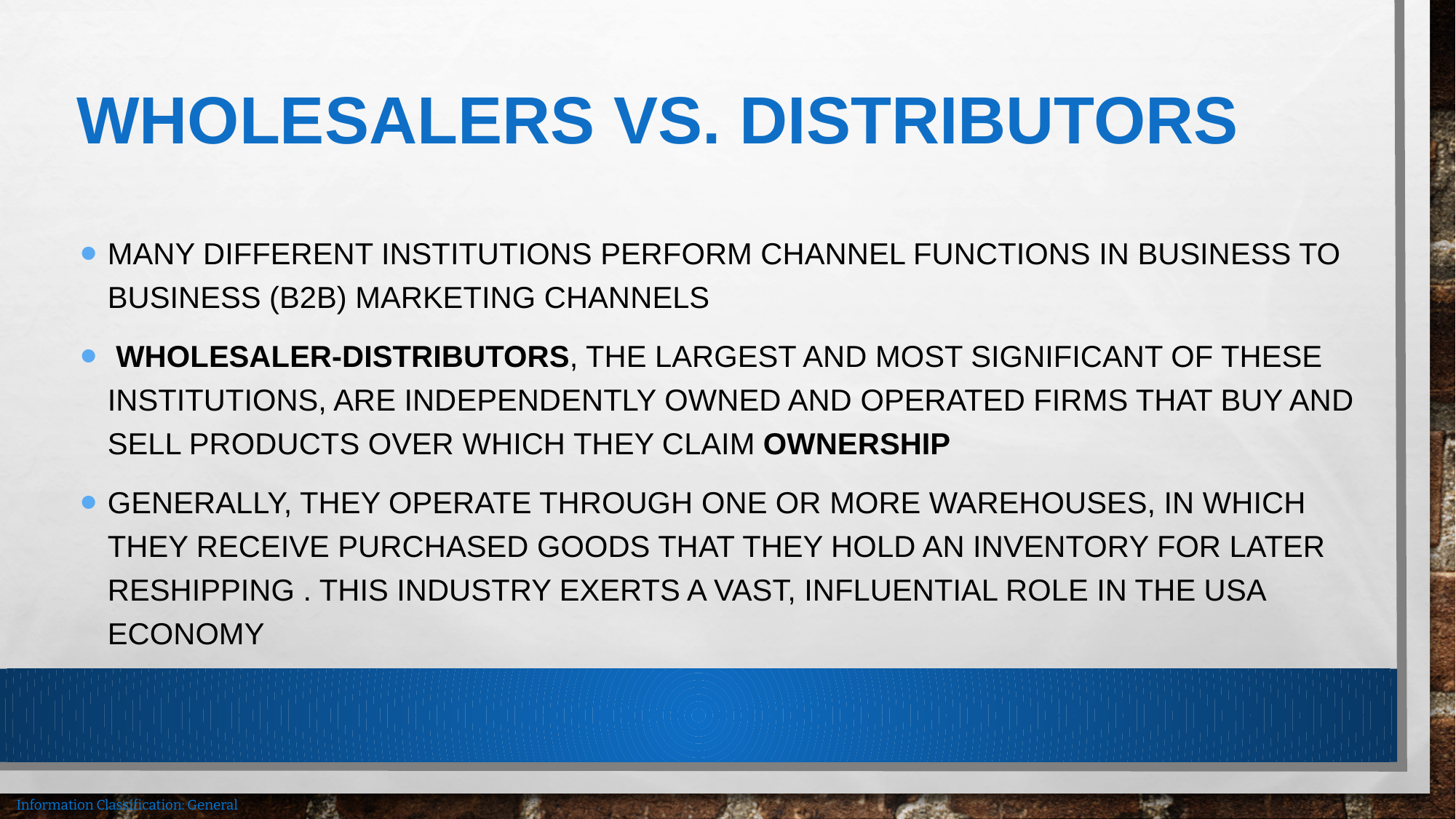

# wholesalers vs. distributors
Many different institutions perform channel functions in business to business (B2B) marketing channels
 Wholesaler-distributors, the largest and most significant of these institutions, are independently owned and operated firms that buy and sell products over which they claim ownership
Generally, they operate through one or more warehouses, in which they receive purchased goods that they hold an inventory for later reshipping . This industry exerts a vast, Influential role in the USA economy